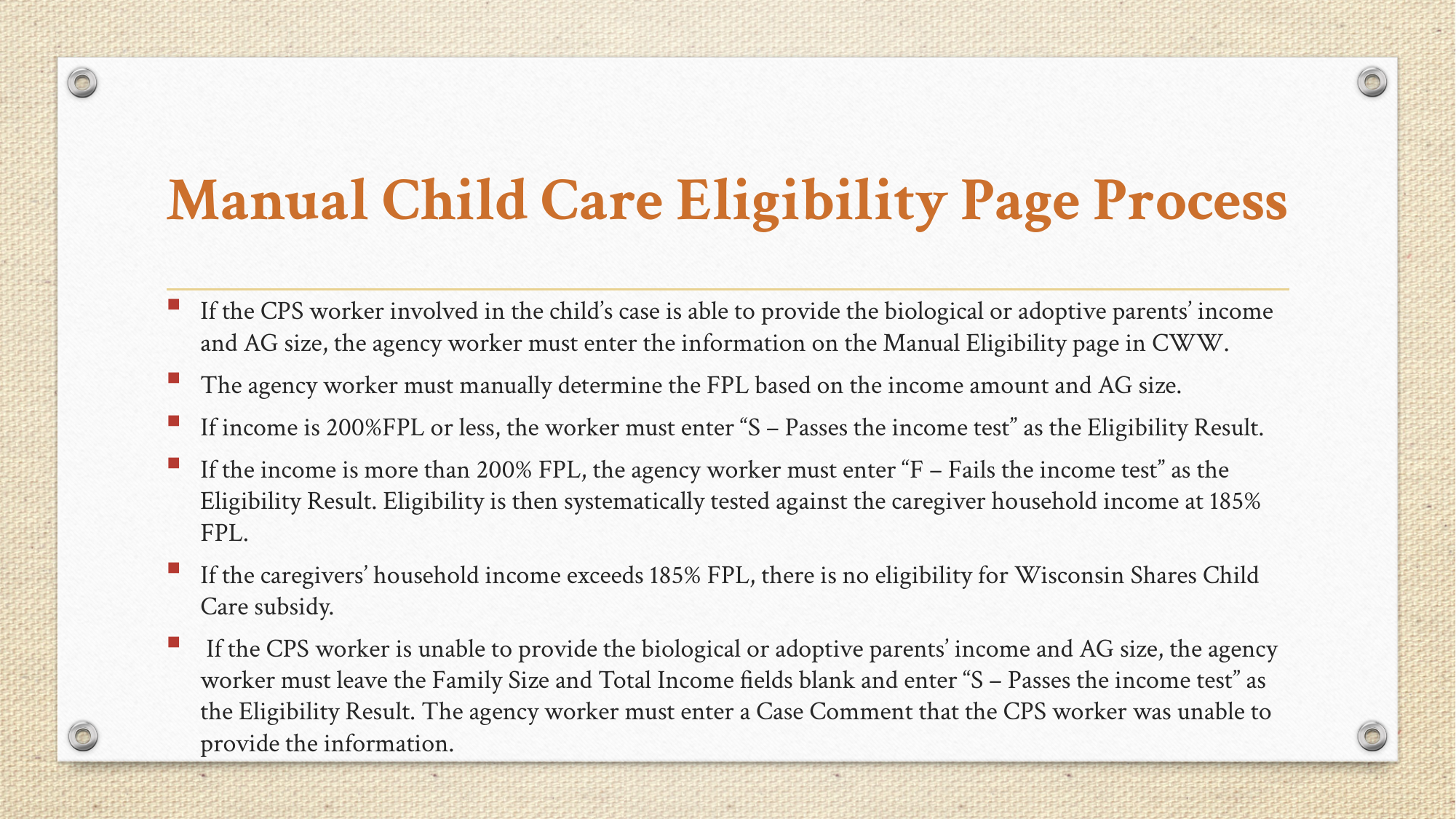

# Manual Child Care Eligibility Page Process
If the CPS worker involved in the child’s case is able to provide the biological or adoptive parents’ income and AG size, the agency worker must enter the information on the Manual Eligibility page in CWW.
The agency worker must manually determine the FPL based on the income amount and AG size.
If income is 200%FPL or less, the worker must enter “S – Passes the income test” as the Eligibility Result.
If the income is more than 200% FPL, the agency worker must enter “F – Fails the income test” as the Eligibility Result. Eligibility is then systematically tested against the caregiver household income at 185% FPL.
If the caregivers’ household income exceeds 185% FPL, there is no eligibility for Wisconsin Shares Child Care subsidy.
 If the CPS worker is unable to provide the biological or adoptive parents’ income and AG size, the agency worker must leave the Family Size and Total Income fields blank and enter “S – Passes the income test” as the Eligibility Result. The agency worker must enter a Case Comment that the CPS worker was unable to provide the information.